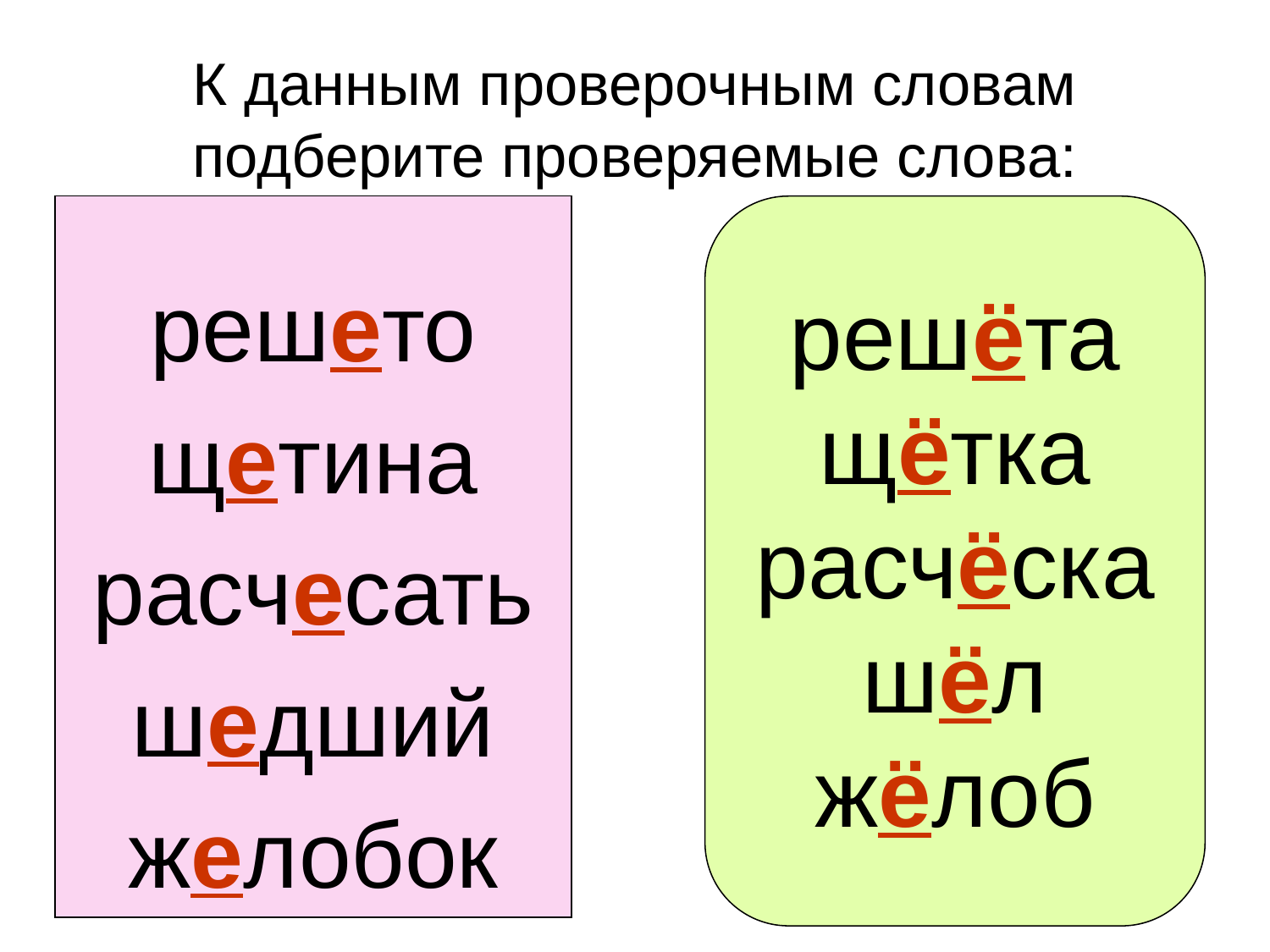

# К данным проверочным словам подберите проверяемые слова:

решето
щетина
расчесать
шедший
желобок

решёта
щётка
расчёска
шёл
жёлоб